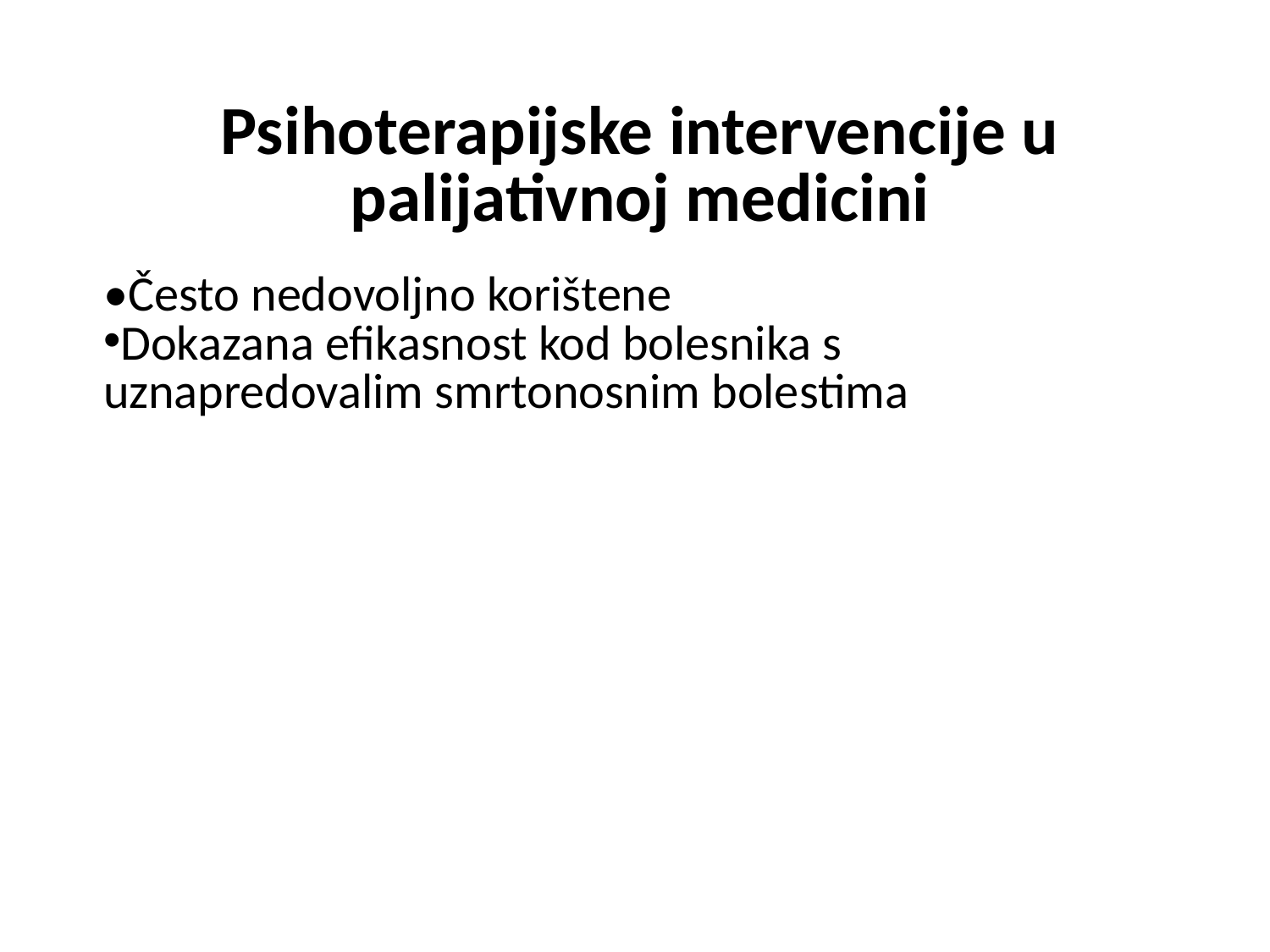

Psihoterapijske intervencije u palijativnoj medicini
•Često nedovoljno korištene
Dokazana efikasnost kod bolesnika s
uznapredovalim smrtonosnim bolestima